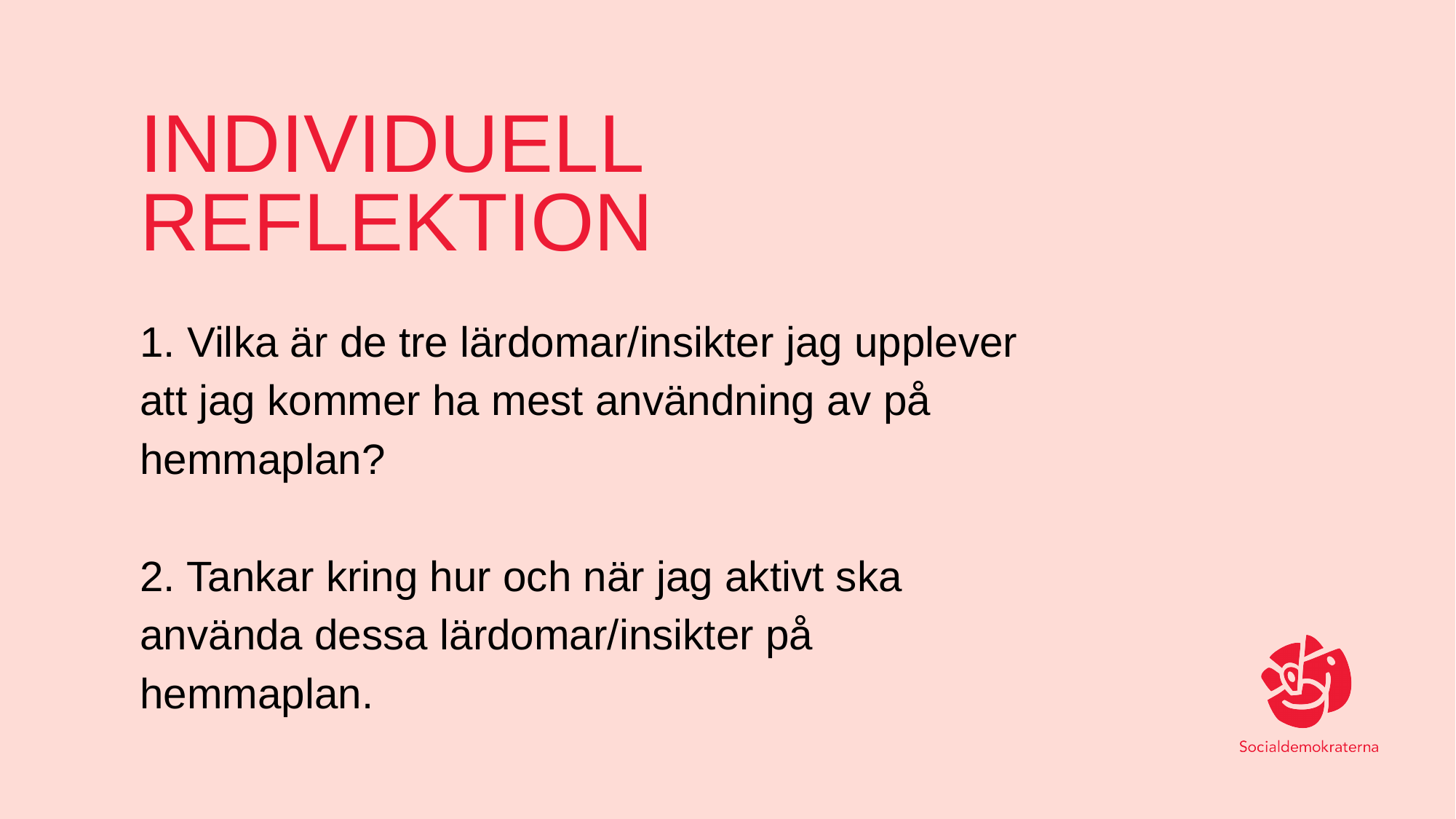

# INDIVIDUELL REFLEKTION
1. Vilka är de tre lärdomar/insikter jag upplever att jag kommer ha mest användning av på hemmaplan?

2. Tankar kring hur och när jag aktivt ska använda dessa lärdomar/insikter på hemmaplan.